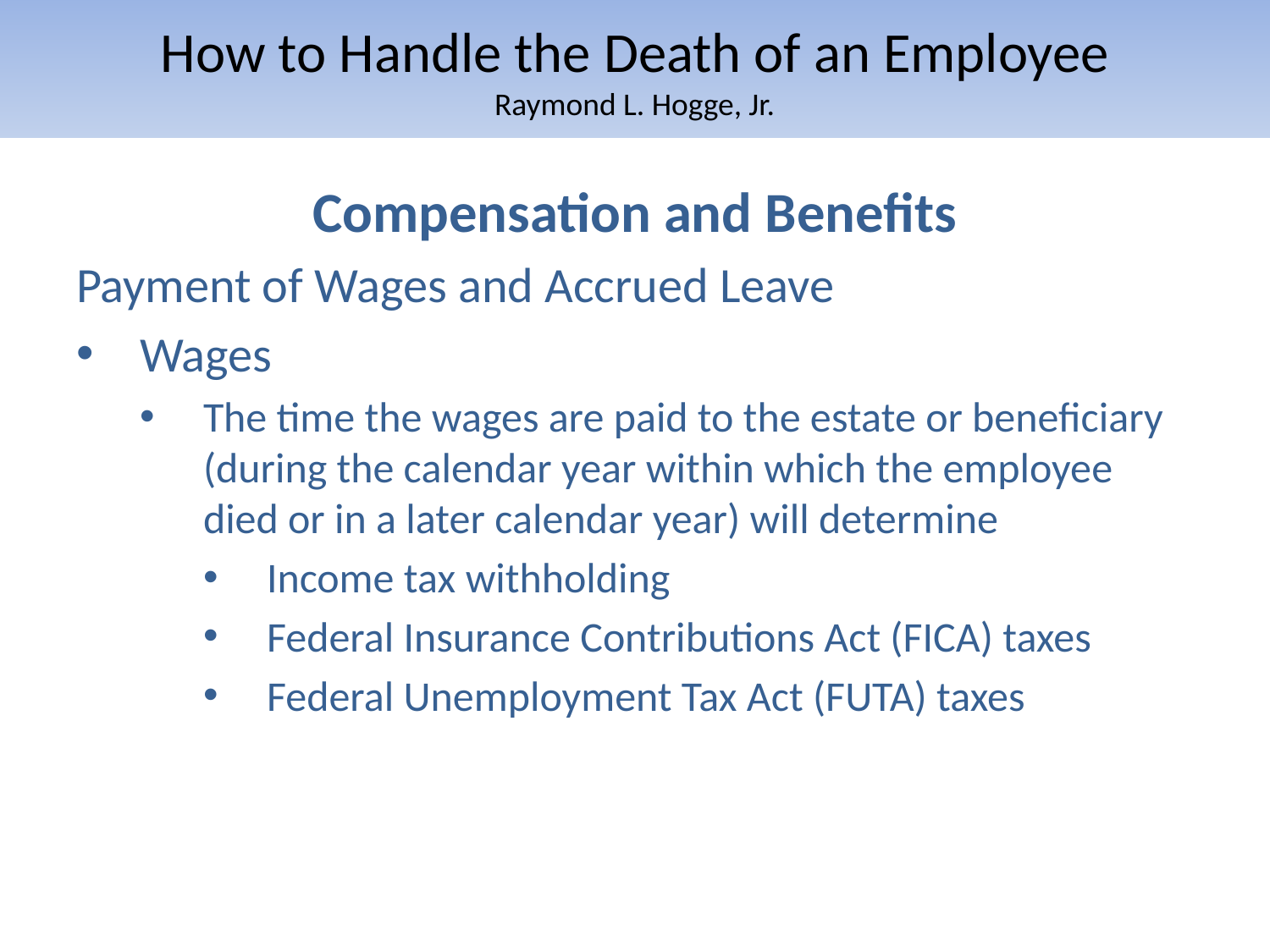

# How to Handle the Death of an Employee Raymond L. Hogge, Jr.
Compensation and Benefits
Payment of Wages and Accrued Leave
Wages
The time the wages are paid to the estate or beneficiary (during the calendar year within which the employee died or in a later calendar year) will determine
Income tax withholding
Federal Insurance Contributions Act (FICA) taxes
Federal Unemployment Tax Act (FUTA) taxes